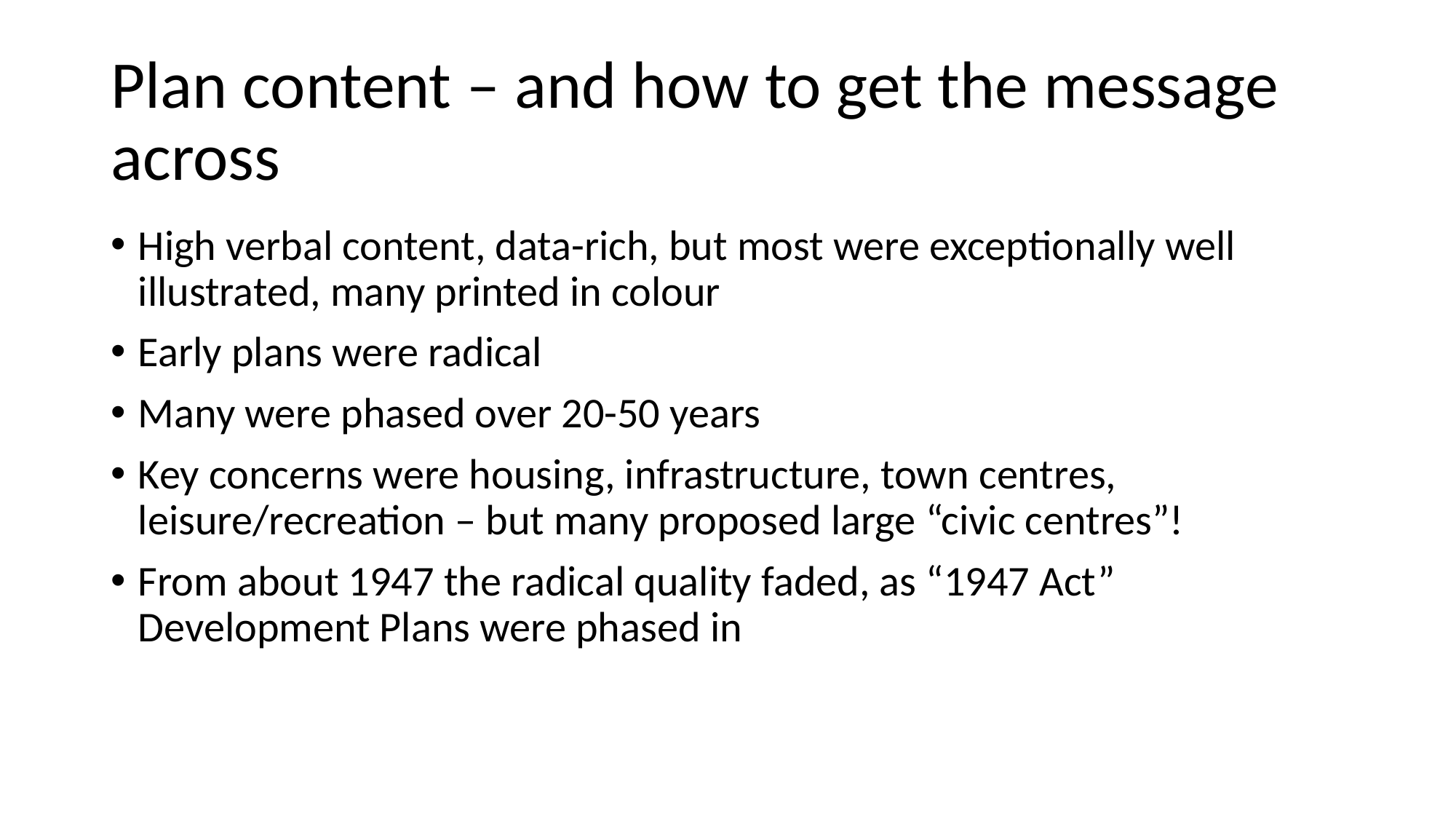

# Plan content – and how to get the message across
High verbal content, data-rich, but most were exceptionally well illustrated, many printed in colour
Early plans were radical
Many were phased over 20-50 years
Key concerns were housing, infrastructure, town centres, leisure/recreation – but many proposed large “civic centres”!
From about 1947 the radical quality faded, as “1947 Act” Development Plans were phased in